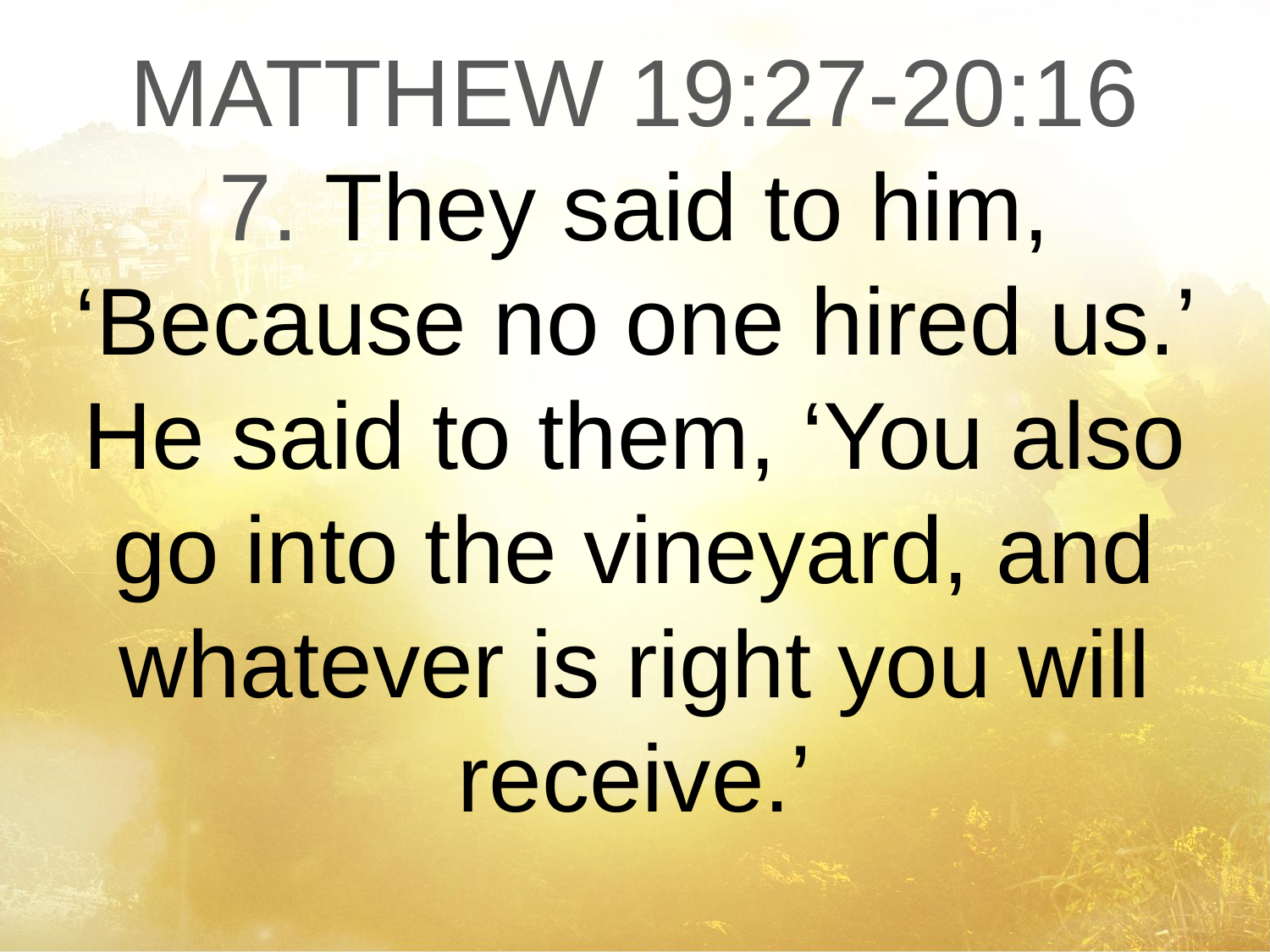

MATTHEW 19:27-20:16
7. They said to him, ‘Because no one hired us.’ He said to them, ‘You also go into the vineyard, and whatever is right you will receive.’